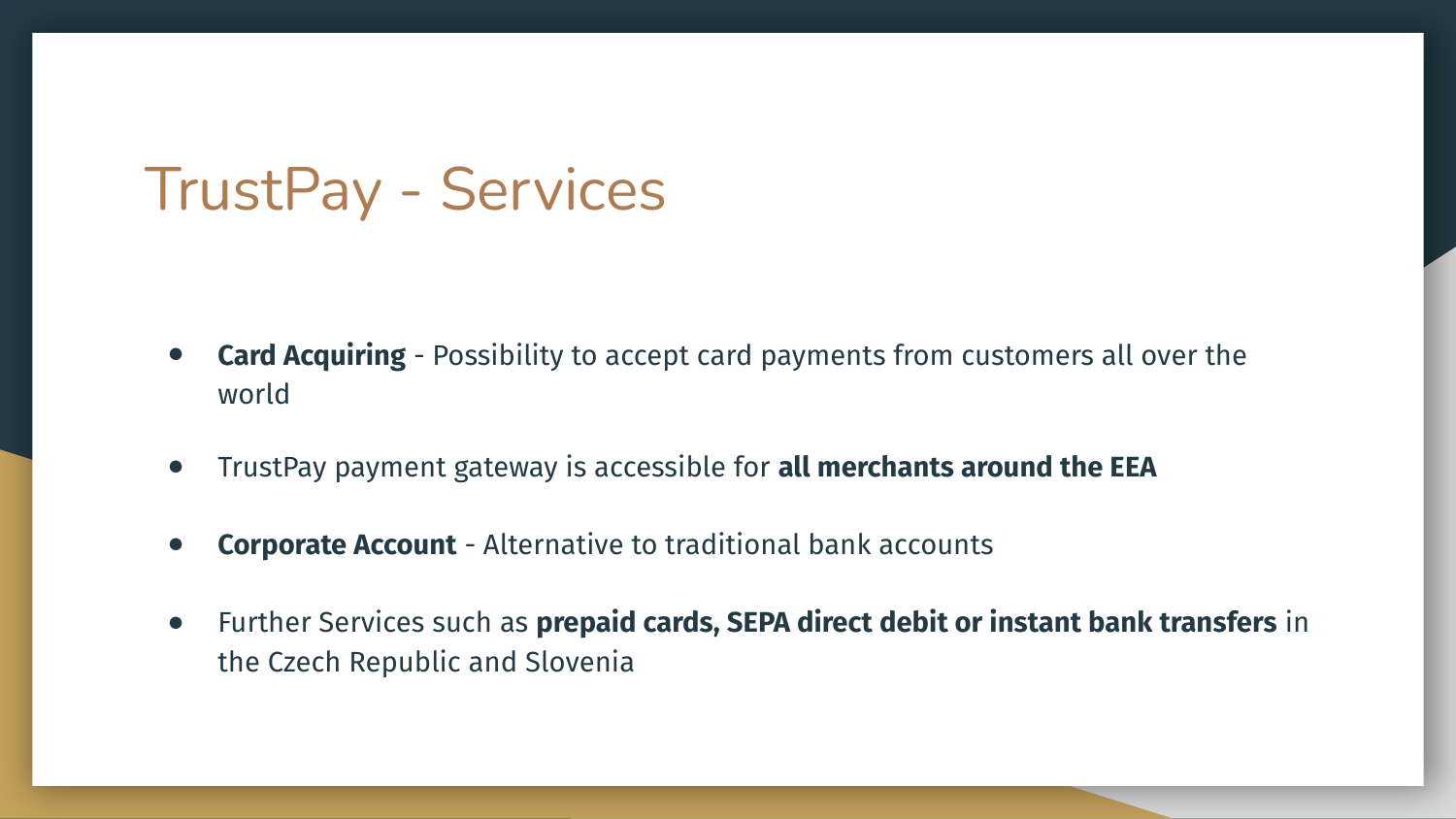

# TrustPay - Services

Card Acquiring - Possibility to accept card payments from customers all over the world
TrustPay payment gateway is accessible for all merchants around the EEA
Corporate Account - Alternative to traditional bank accounts
Further Services such as prepaid cards, SEPA direct debit or instant bank transfers in the Czech Republic and Slovenia